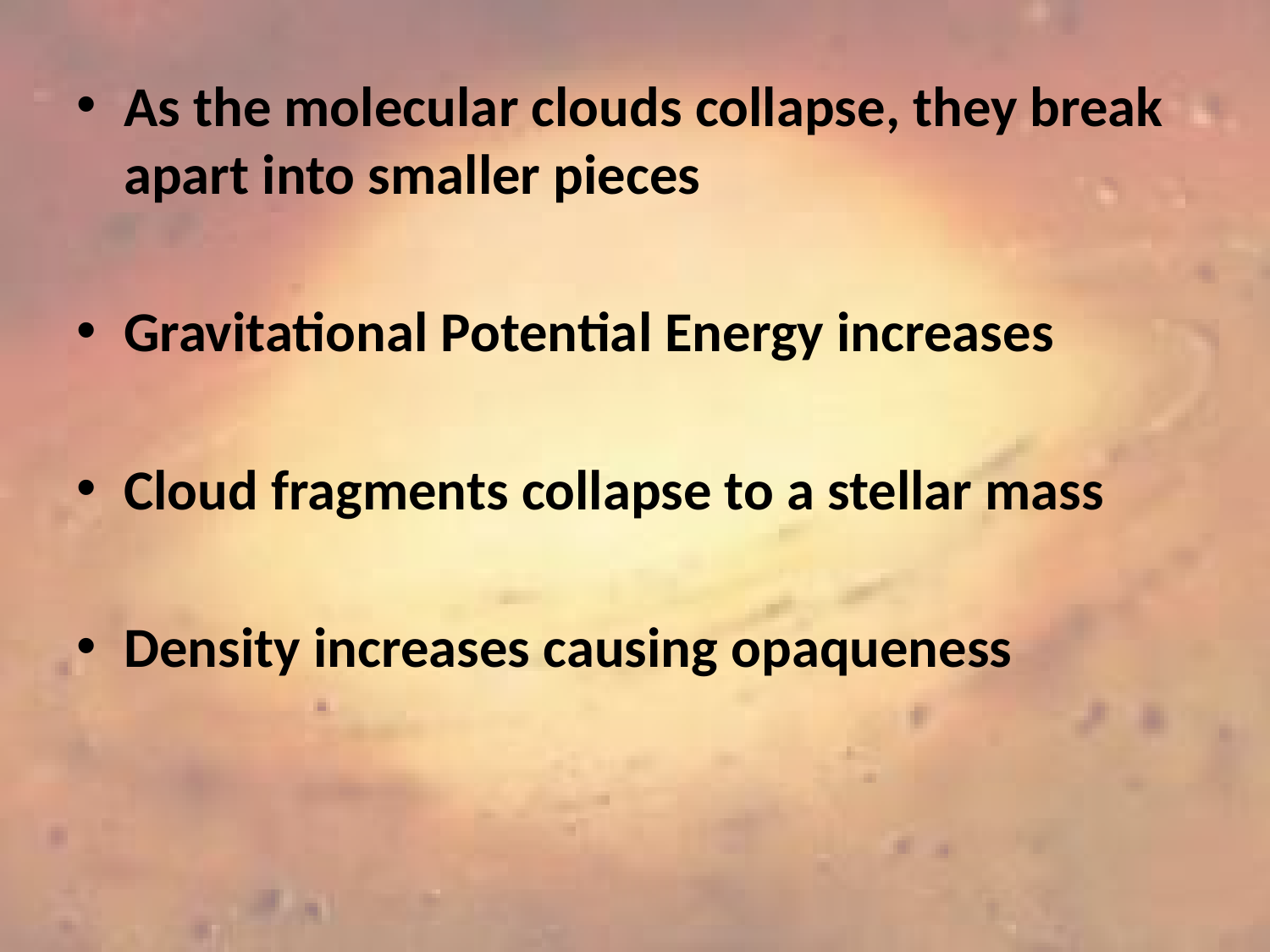

#
As the molecular clouds collapse, they break apart into smaller pieces

Gravitational Potential Energy increases

Cloud fragments collapse to a stellar mass

Density increases causing opaqueness